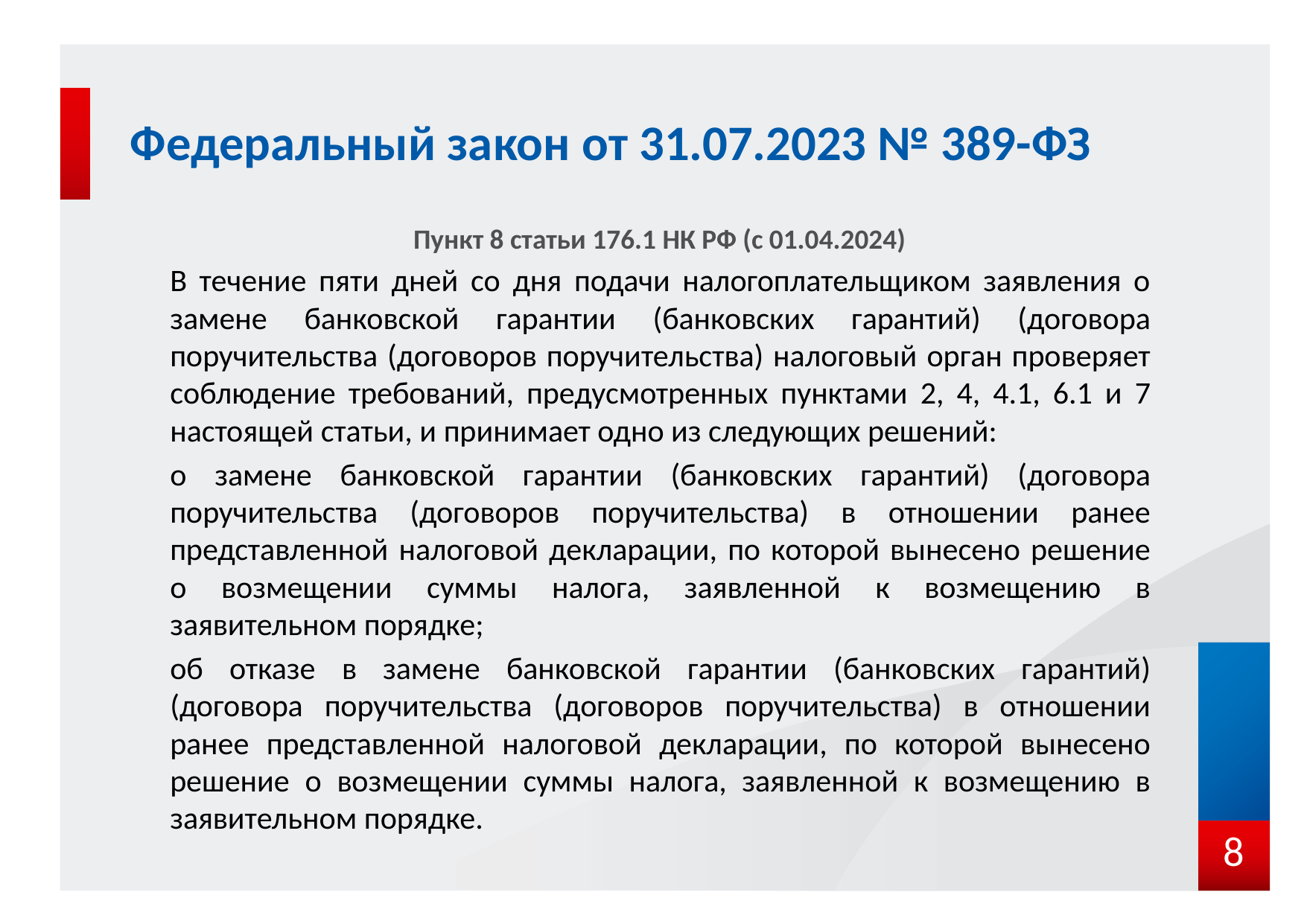

# Федеральный закон от 31.07.2023 № 389-ФЗ
Пункт 8 статьи 176.1 НК РФ (с 01.04.2024)
В течение пяти дней со дня подачи налогоплательщиком заявления о замене банковской гарантии (банковских гарантий) (договора поручительства (договоров поручительства) налоговый орган проверяет соблюдение требований, предусмотренных пунктами 2, 4, 4.1, 6.1 и 7 настоящей статьи, и принимает одно из следующих решений:
о замене банковской гарантии (банковских гарантий) (договора поручительства (договоров поручительства) в отношении ранее представленной налоговой декларации, по которой вынесено решение о возмещении суммы налога, заявленной к возмещению в заявительном порядке;
об отказе в замене банковской гарантии (банковских гарантий) (договора поручительства (договоров поручительства) в отношении ранее представленной налоговой декларации, по которой вынесено решение о возмещении суммы налога, заявленной к возмещению в заявительном порядке.

8